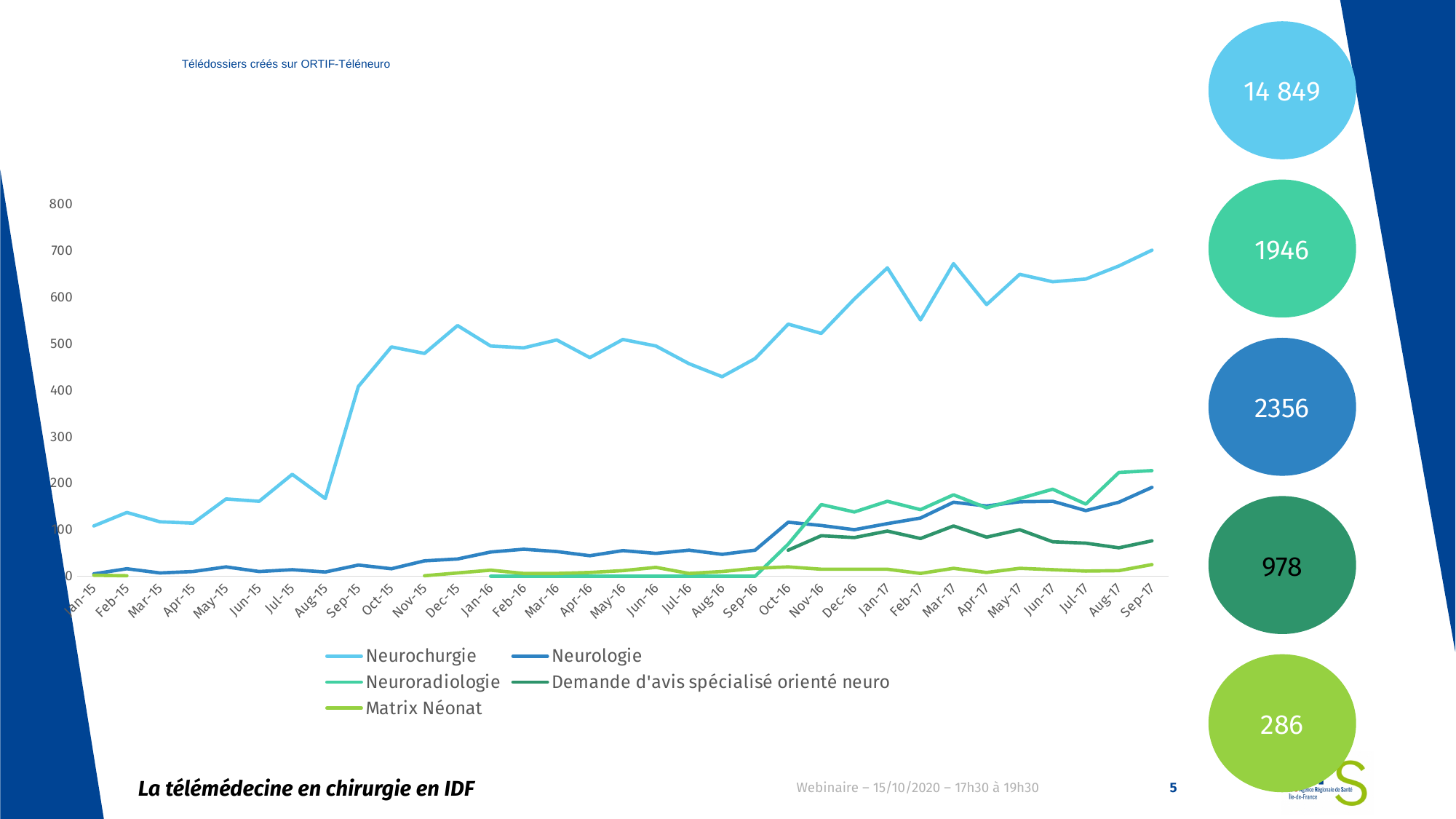

14 849
# Télédossiers créés sur ORTIF-Téléneuro
1946

### Chart

| Category | Neurochurgie | Neurologie | Neuroradiologie | Demande d'avis spécialisé orienté neuro | Matrix Néonat |
|---|---|---|---|---|---|
| 42005 | 108.0 | 5.0 | None | None | 2.0 |
| 42036 | 137.0 | 16.0 | None | None | 1.0 |
| 42064 | 117.0 | 7.0 | None | None | None |
| 42095 | 114.0 | 10.0 | None | None | None |
| 42125 | 166.0 | 20.0 | None | None | 3.0 |
| 42156 | 161.0 | 10.0 | None | None | None |
| 42186 | 219.0 | 14.0 | None | None | None |
| 42217 | 167.0 | 9.0 | None | None | None |
| 42248 | 408.0 | 24.0 | None | None | None |
| 42278 | 493.0 | 16.0 | None | None | None |
| 42309 | 479.0 | 33.0 | None | None | 1.0 |
| 42339 | 539.0 | 37.0 | None | None | 7.0 |
| 42370 | 495.0 | 52.0 | 0.0 | None | 13.0 |
| 42401 | 491.0 | 58.0 | 0.0 | None | 6.0 |
| 42430 | 508.0 | 53.0 | 0.0 | None | 6.0 |
| 42461 | 470.0 | 44.0 | 0.0 | None | 8.0 |
| 42491 | 509.0 | 55.0 | 0.0 | None | 12.0 |
| 42522 | 495.0 | 49.0 | 0.0 | None | 19.0 |
| 42552 | 457.0 | 56.0 | 0.0 | None | 6.0 |
| 42583 | 429.0 | 47.0 | 0.0 | None | 10.0 |
| 42614 | 468.0 | 56.0 | 0.0 | None | 17.0 |
| 42644 | 542.0 | 116.0 | 69.0 | 56.0 | 20.0 |
| 42675 | 522.0 | 109.0 | 154.0 | 87.0 | 15.0 |
| 42705 | 596.0 | 100.0 | 138.0 | 83.0 | 15.0 |
| 42736 | 663.0 | 113.0 | 161.0 | 97.0 | 15.0 |
| 42767 | 551.0 | 125.0 | 143.0 | 81.0 | 6.0 |
| 42795 | 672.0 | 159.0 | 175.0 | 108.0 | 17.0 |
| 42826 | 584.0 | 151.0 | 147.0 | 84.0 | 8.0 |
| 42856 | 649.0 | 160.0 | 167.0 | 100.0 | 17.0 |
| 42887 | 633.0 | 161.0 | 187.0 | 74.0 | 14.0 |
| 42917 | 639.0 | 141.0 | 155.0 | 71.0 | 11.0 |
| 42948 | 667.0 | 159.0 | 223.0 | 61.0 | 12.0 |
| 42979 | 701.0 | 191.0 | 227.0 | 76.0 | 25.0 |
2356
978
286
La télémédecine en chirurgie en IDF
Webinaire – 15/10/2020 – 17h30 à 19h30
5